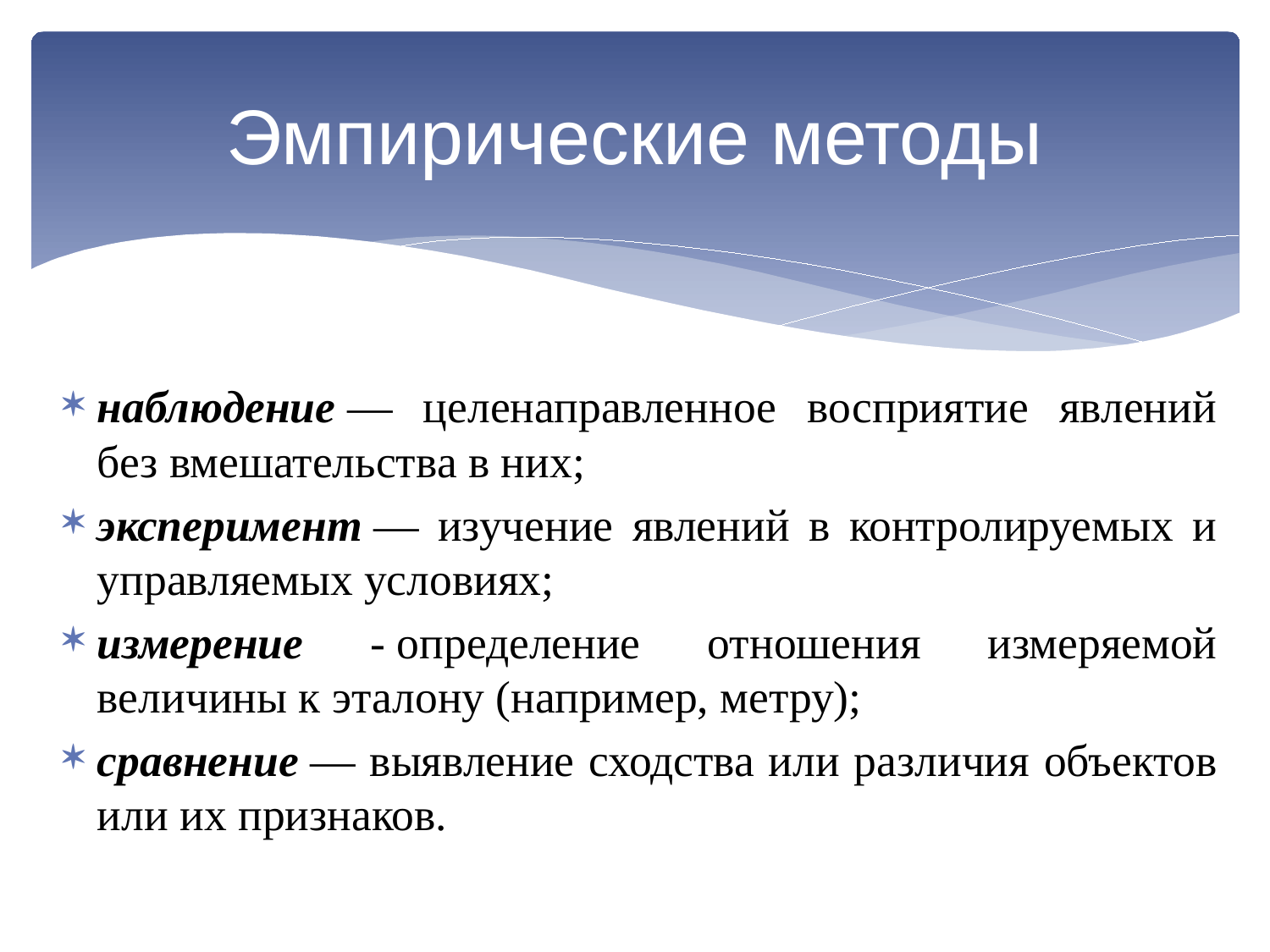

# Эмпирические методы
наблюдение — целенаправленное восприятие явлений без вмешательства в них;
эксперимент — изучение явлений в контролируемых и управляемых условиях;
измерение - определение отношения измеряемой величины к эталону (например, метру);
сравнение — выявление сходства или различия объектов или их признаков.